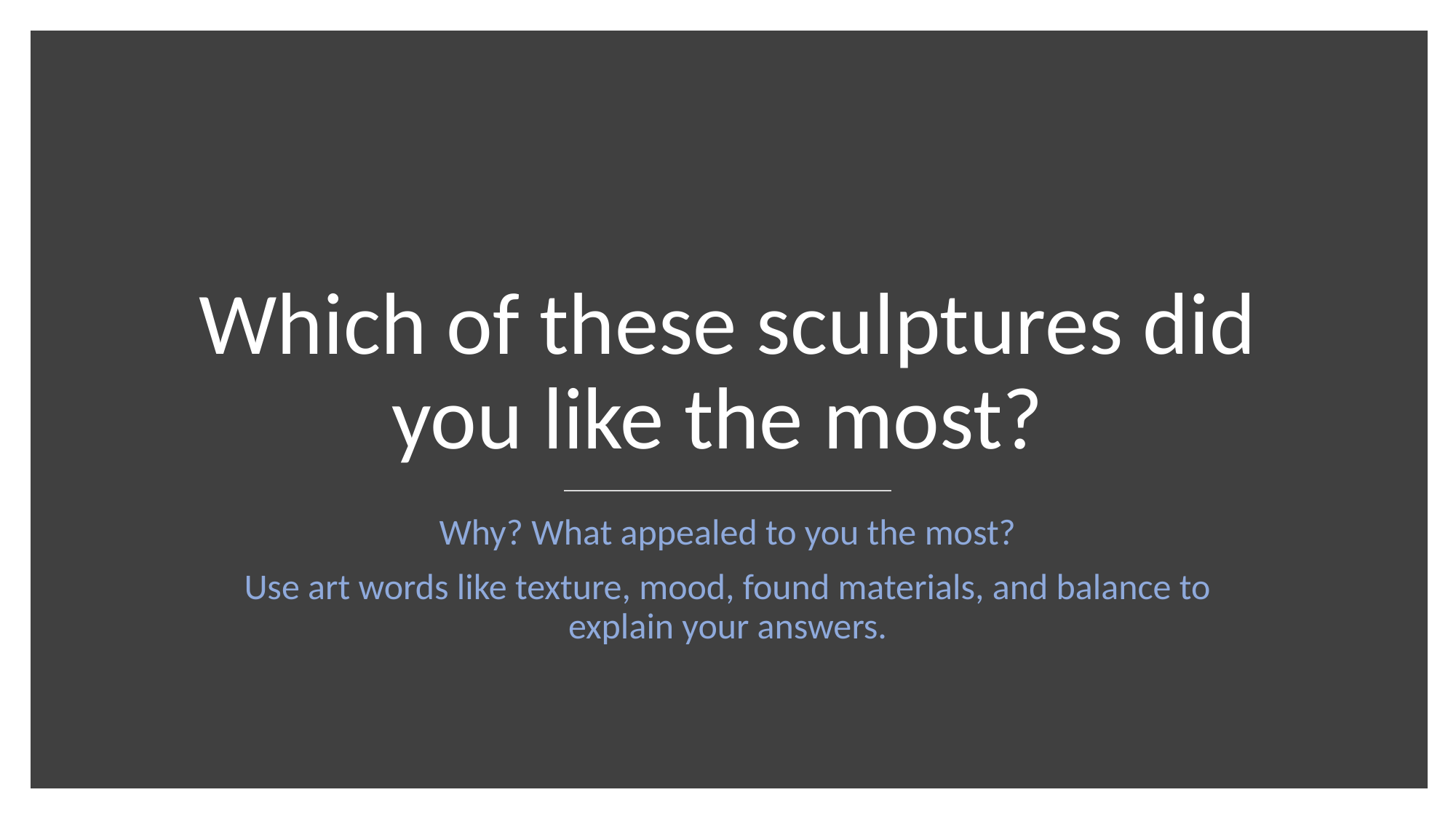

# Which of these sculptures did you like the most?
Why? What appealed to you the most?
Use art words like texture, mood, found materials, and balance to explain your answers.